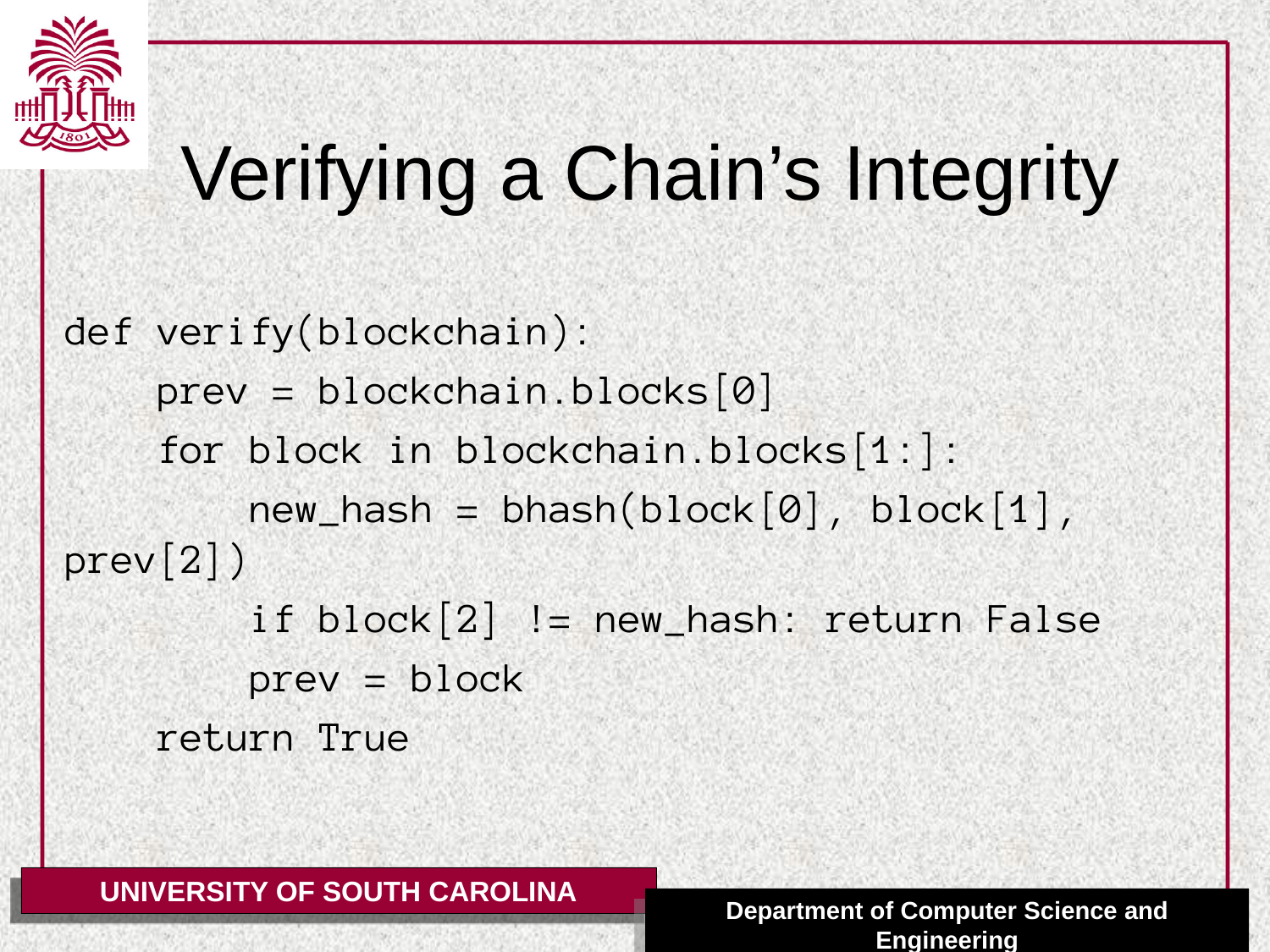

# Verifying a Chain’s Integrity
def verify(blockchain):
    prev = blockchain.blocks[0]
    for block in blockchain.blocks[1:]:
        new_hash = bhash(block[0], block[1], prev[2])
        if block[2] != new_hash: return False
        prev = block
    return True